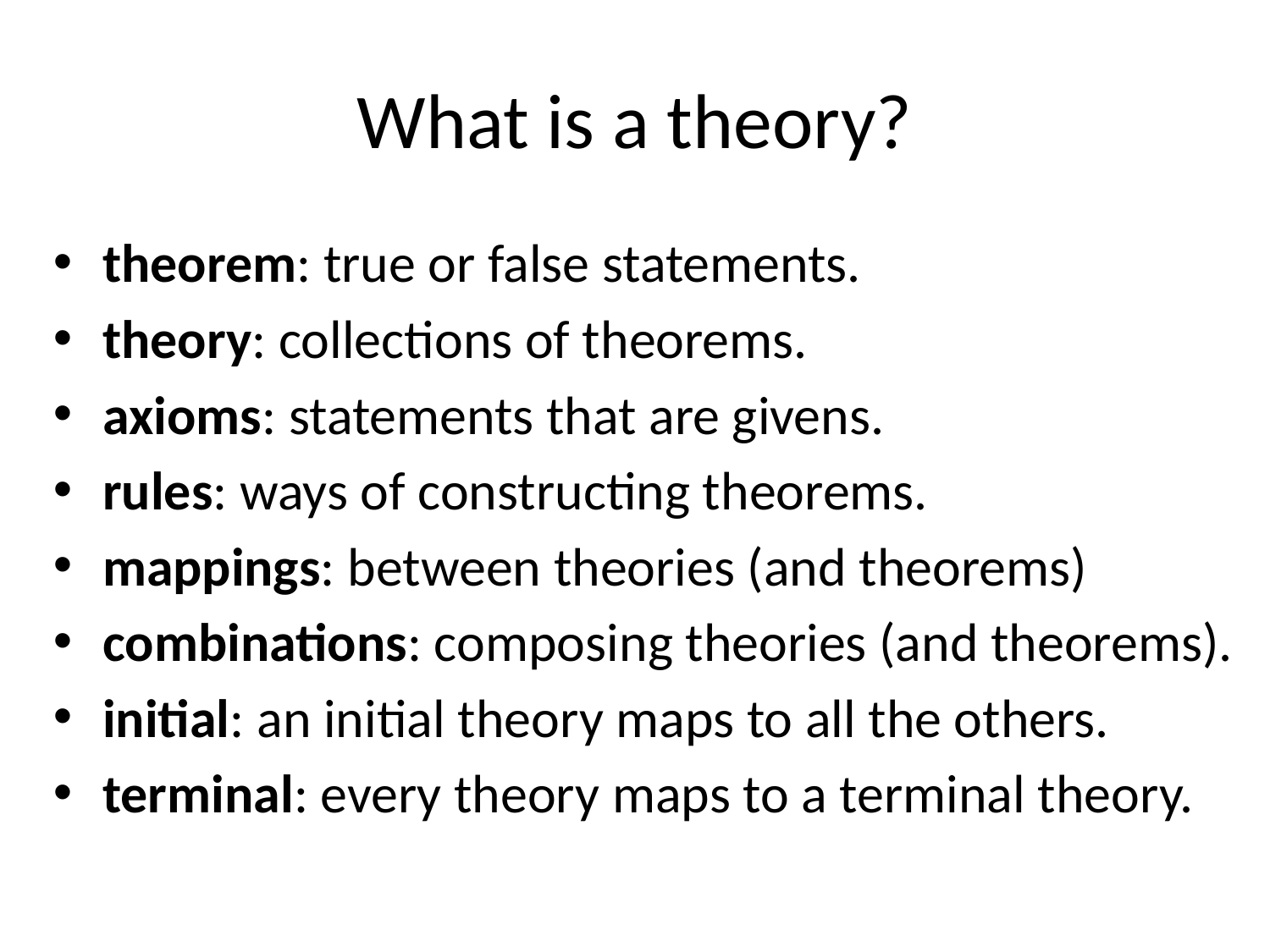

# What is a theory?
theorem: true or false statements.
theory: collections of theorems.
axioms: statements that are givens.
rules: ways of constructing theorems.
mappings: between theories (and theorems)
combinations: composing theories (and theorems).
initial: an initial theory maps to all the others.
terminal: every theory maps to a terminal theory.